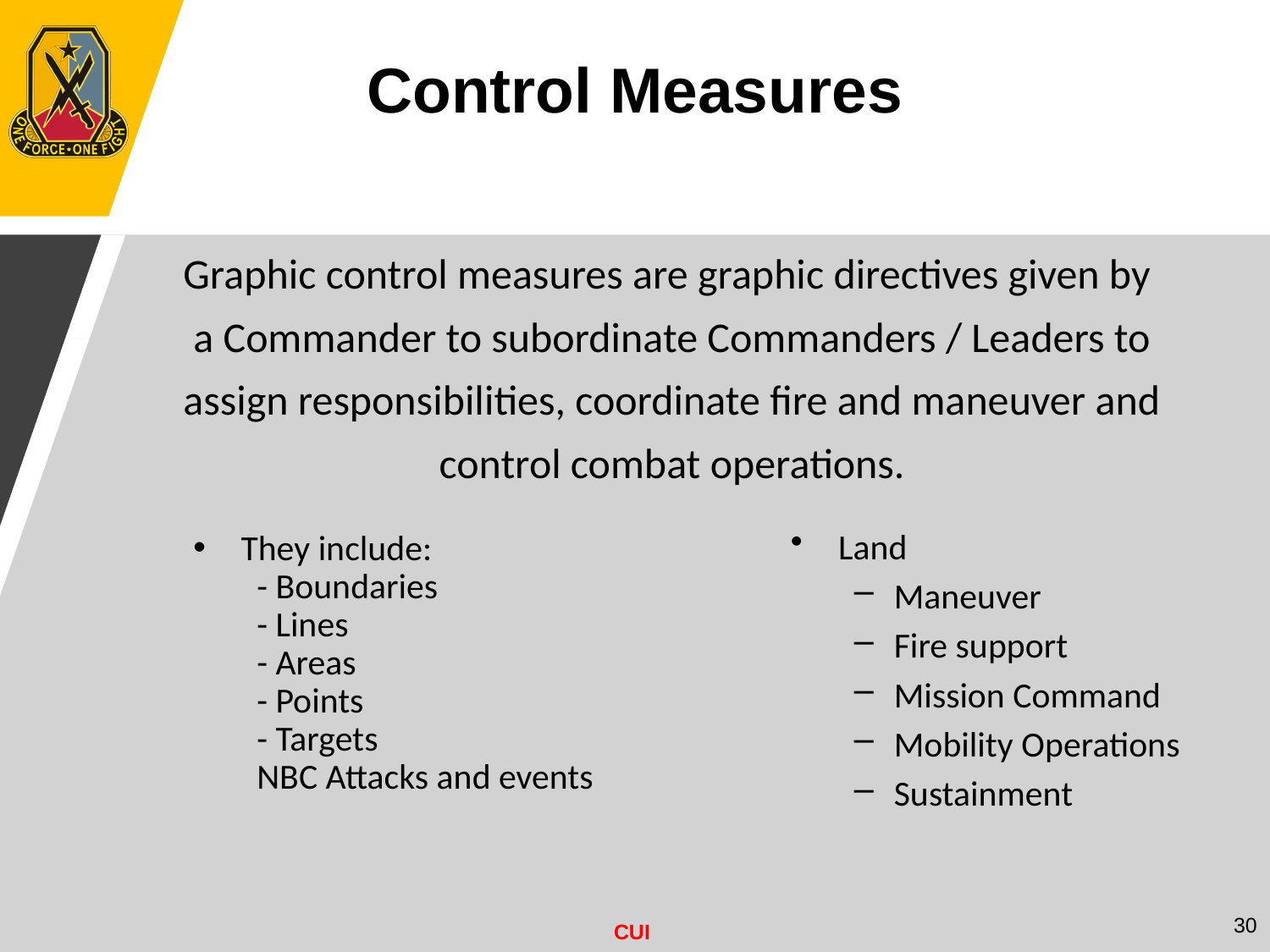

Control Measures
Graphic control measures are graphic directives given by
a Commander to subordinate Commanders / Leaders to
assign responsibilities, coordinate fire and maneuver and
control combat operations.
Land
Maneuver
Fire support
Mission Command
Mobility Operations
Sustainment
They include:
- Boundaries
- Lines
- Areas
- Points
- Targets
NBC Attacks and events
30